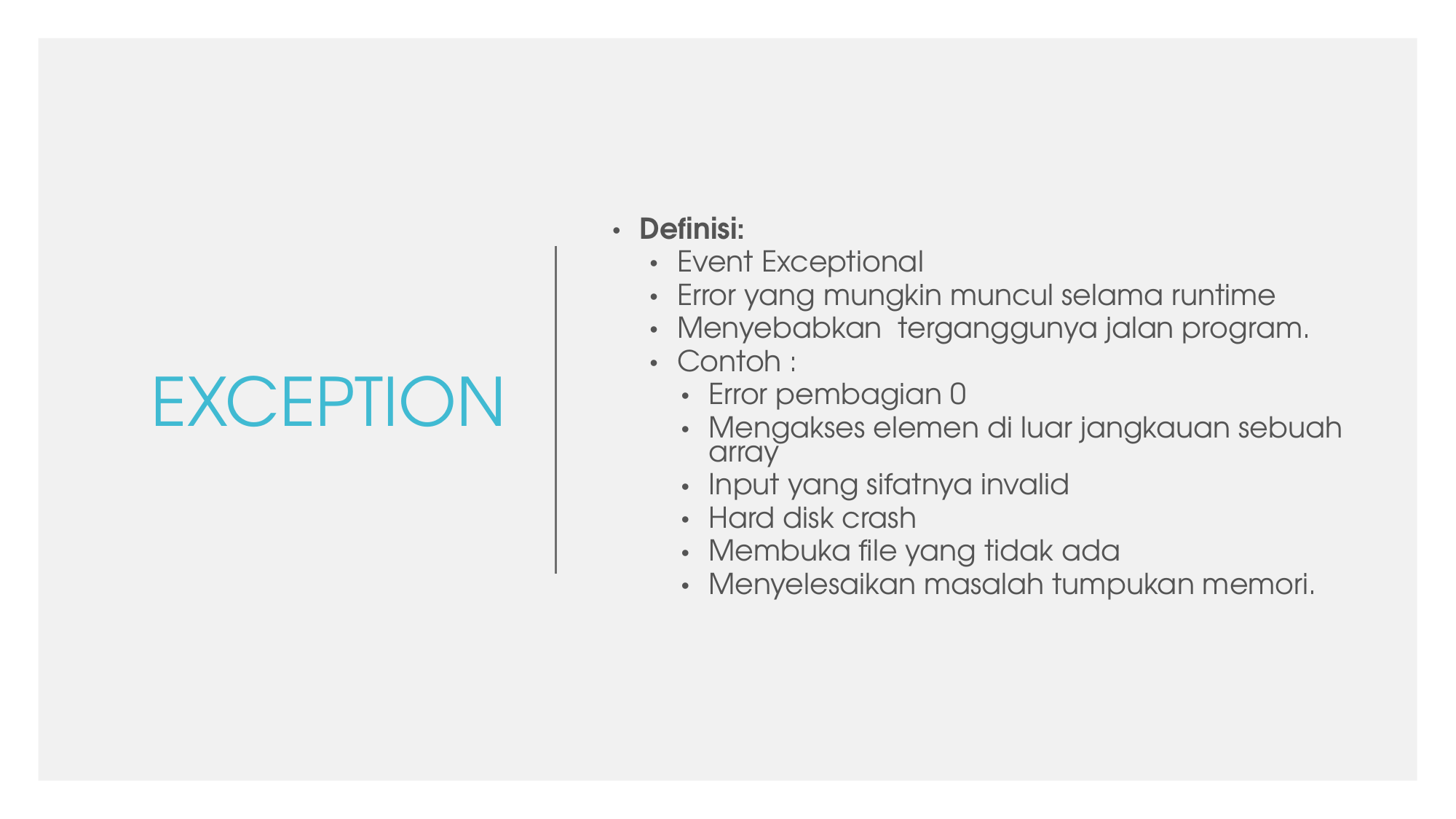

EXCEPTION
Definisi:
Event Exceptional
Error yang mungkin muncul selama runtime
Menyebabkan  terganggunya jalan program.
Contoh :
Error pembagian 0
Mengakses elemen di luar jangkauan sebuah array
Input yang sifatnya invalid
Hard disk crash
Membuka file yang tidak ada
Menyelesaikan masalah tumpukan memori.